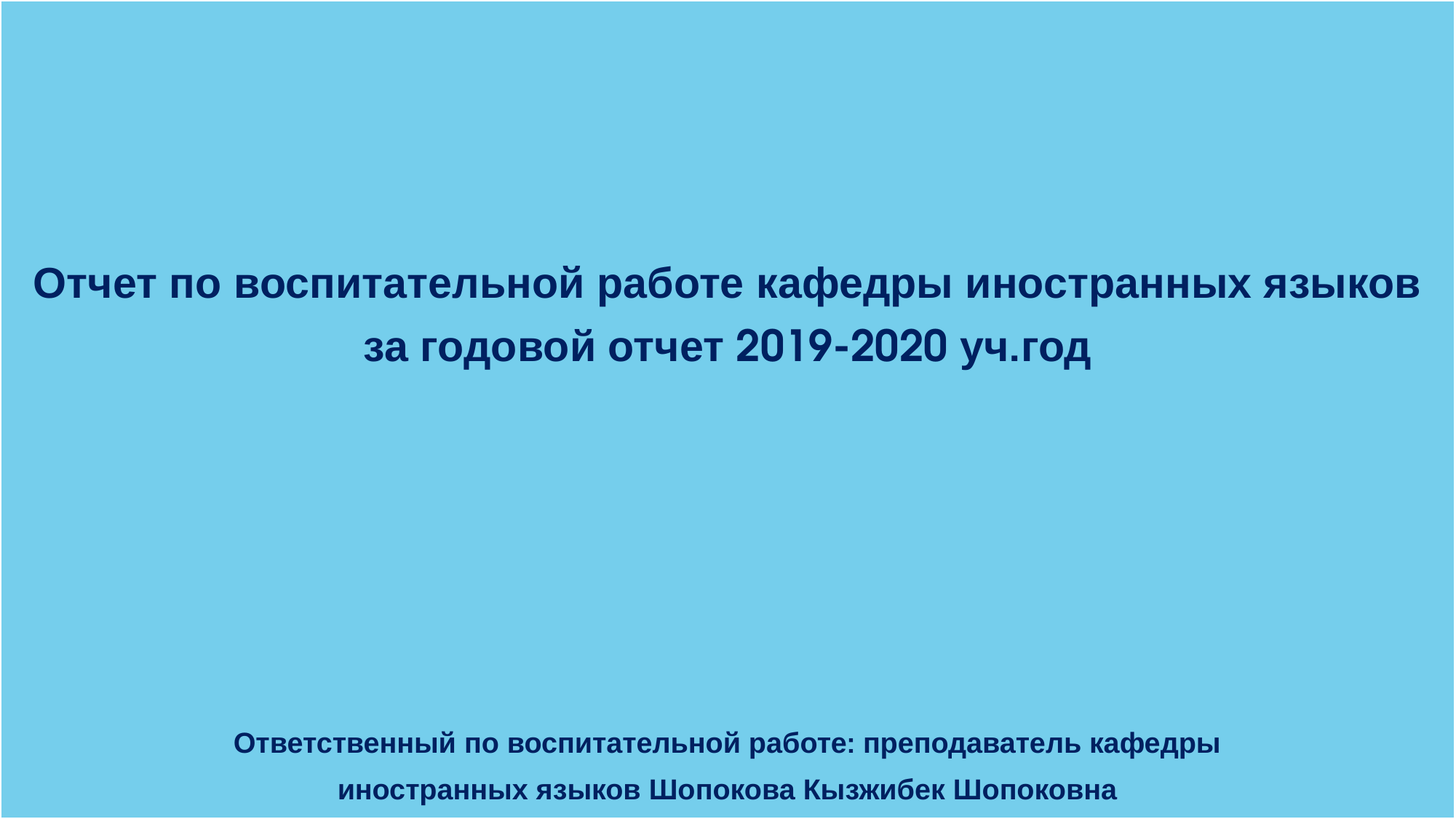

Отчет по воспитательной работе кафедры иностранных языков
за годовой отчет 2019-2020 уч.год

Ответственный по воспитательной работе: преподаватель кафедры
иностранных языков Шопокова Кызжибек Шопоковна